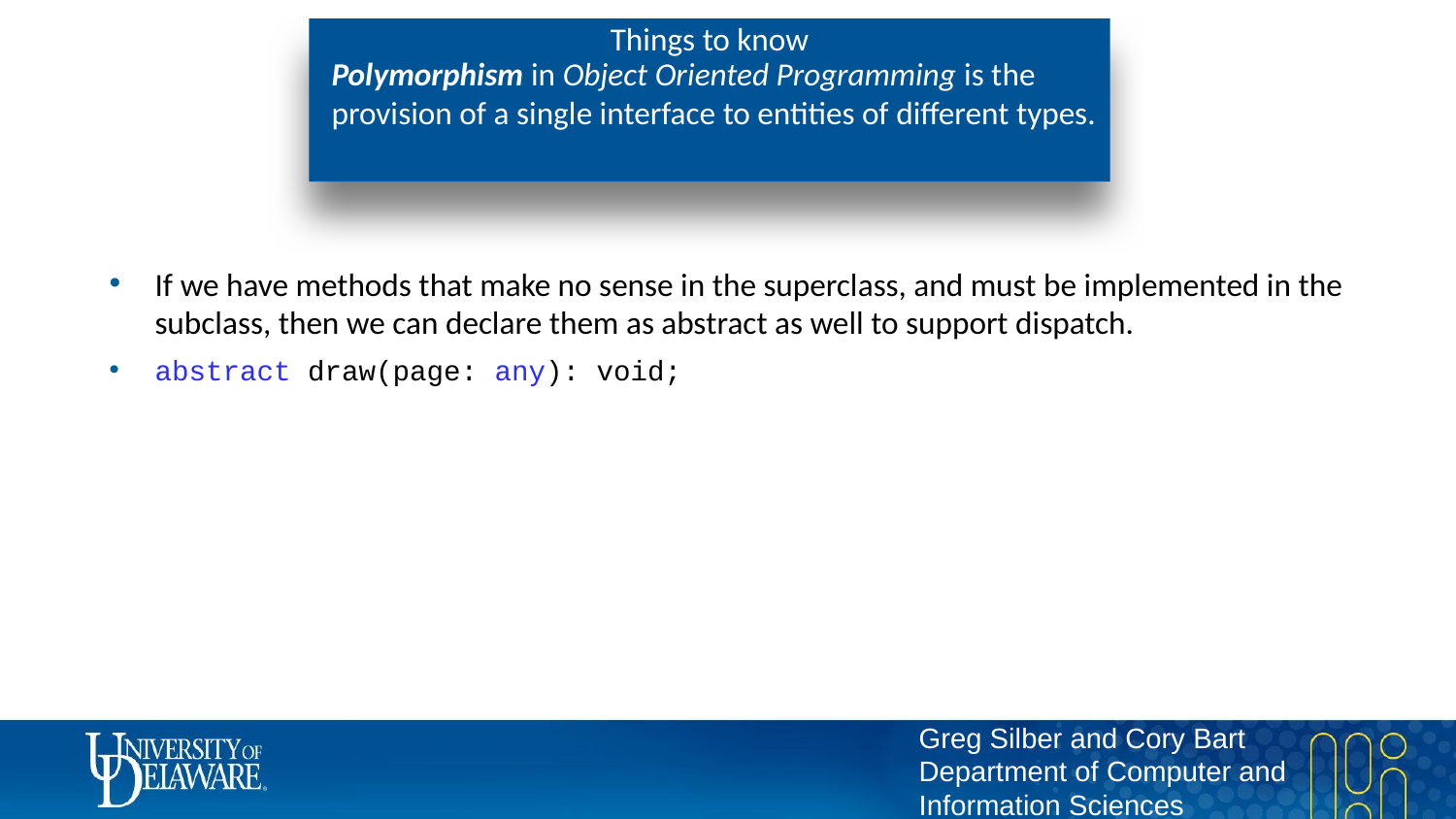

# Things to know
Polymorphism in Object Oriented Programming is the provision of a single interface to entities of different types.

If we have methods that make no sense in the superclass, and must be implemented in the subclass, then we can declare them as abstract as well to support dispatch.
abstract draw(page: any): void;